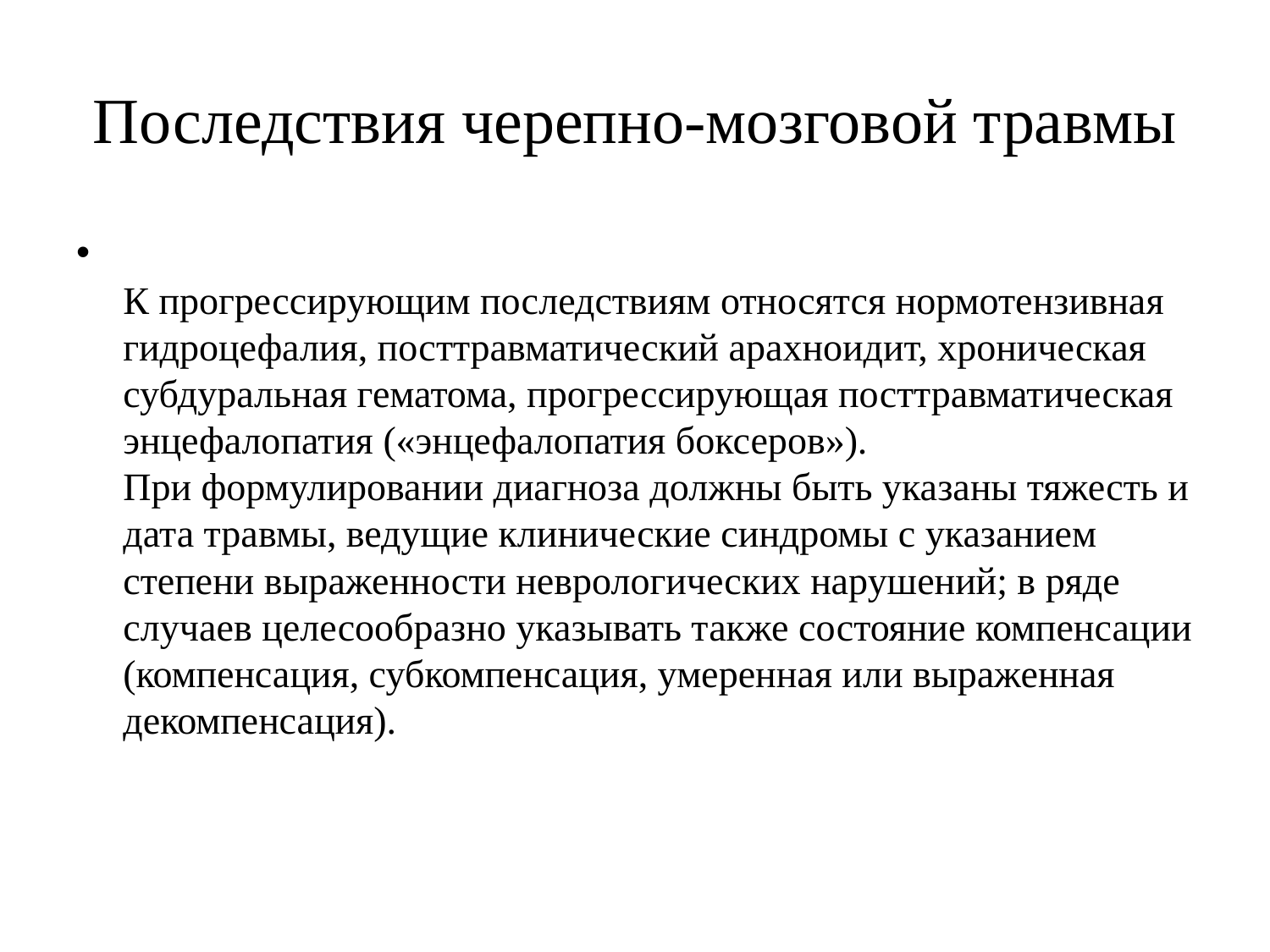

# Последствия черепно-мозговой травмы
К прогрессирующим последствиям относятся нормотензивная
гидроцефалия, посттравматический арахноидит, хроническая субдуральная гематома, прогрессирующая посттравматическая энцефалопатия («энцефалопатия боксеров»).
При формулировании диагноза должны быть указаны тяжесть и
дата травмы, ведущие клинические синдромы с указанием степени выраженности неврологических нарушений; в ряде случаев целесообразно указывать также состояние компенсации (компенсация, субкомпенсация, умеренная или выраженная декомпенсация).